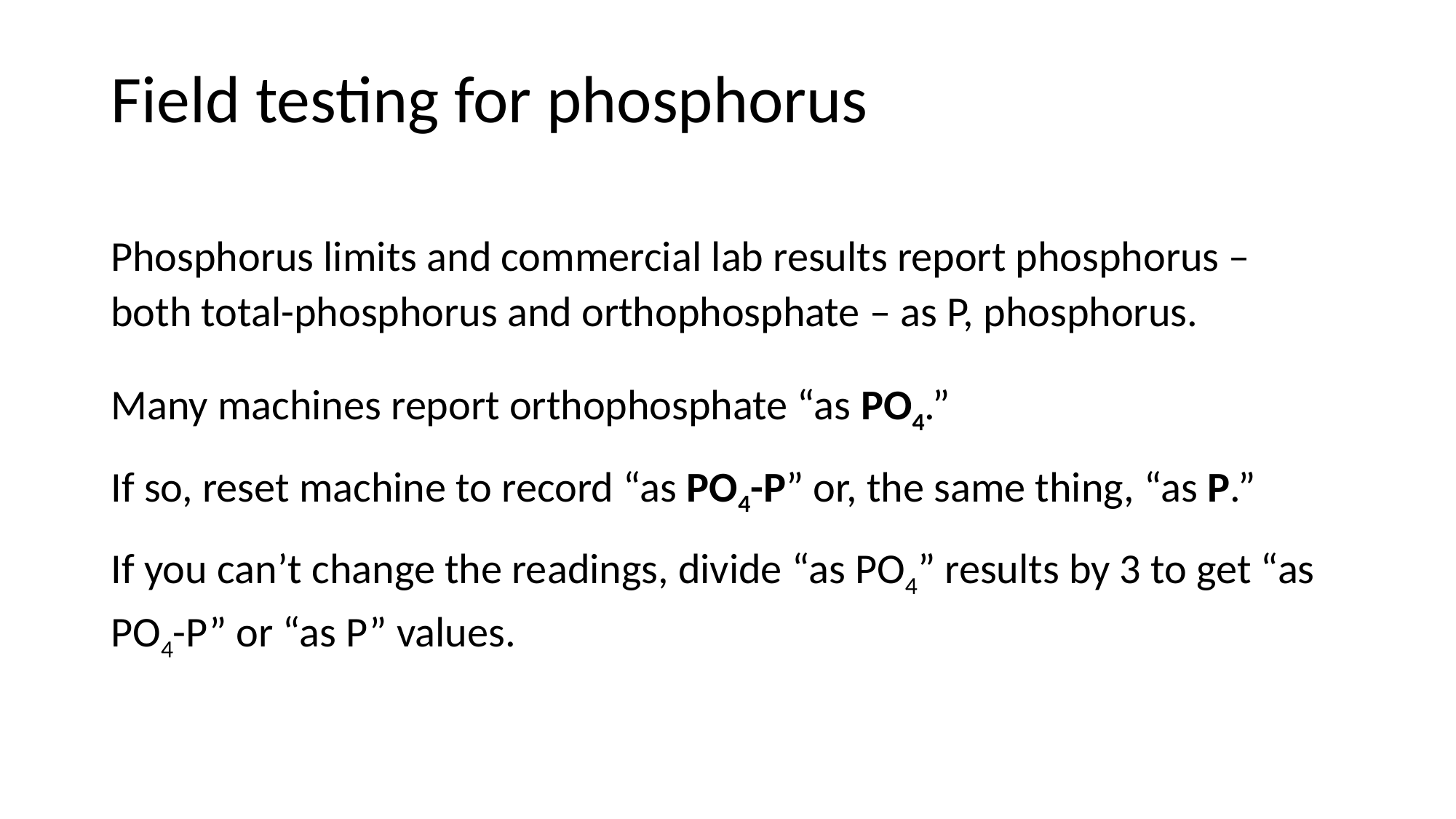

# Field testing for phosphorus
Phosphorus limits and commercial lab results report phosphorus – both total-phosphorus and orthophosphate – as P, phosphorus.
Many machines report orthophosphate “as PO4.”
If so, reset machine to record “as PO4-P” or, the same thing, “as P.”
If you can’t change the readings, divide “as PO4” results by 3 to get “as PO4-P” or “as P” values.